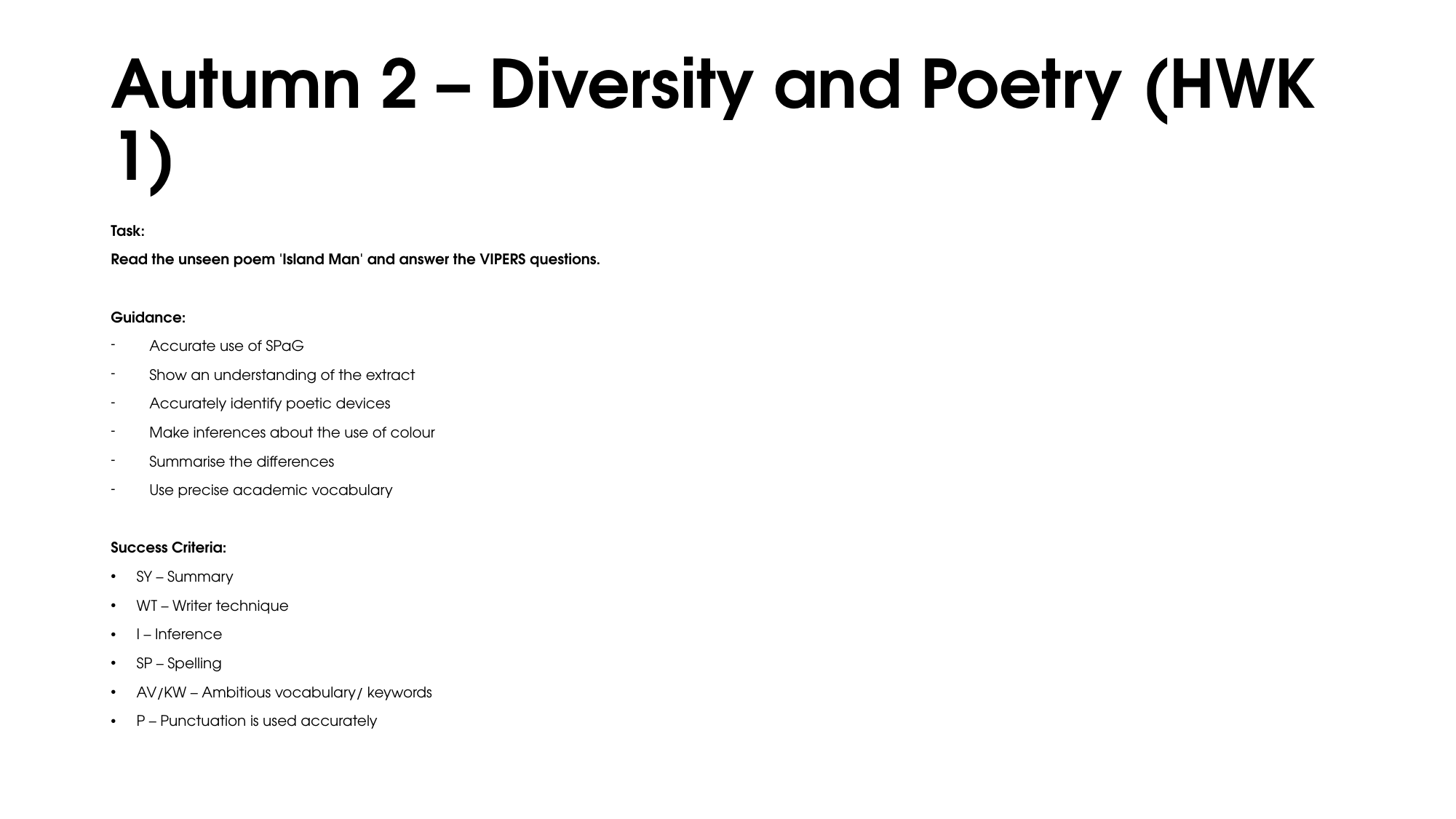

# Autumn 2 – Diversity and Poetry (HWK 1)
Task:
Read the unseen poem 'Island Man' and answer the VIPERS questions.

Guidance:
Accurate use of SPaG
Show an understanding of the extract
Accurately identify poetic devices
Make inferences about the use of colour
Summarise the differences
Use precise academic vocabulary

Success Criteria:
SY – Summary
WT – Writer technique
I – Inference
SP – Spelling
AV/KW – Ambitious vocabulary/ keywords
P – Punctuation is used accurately